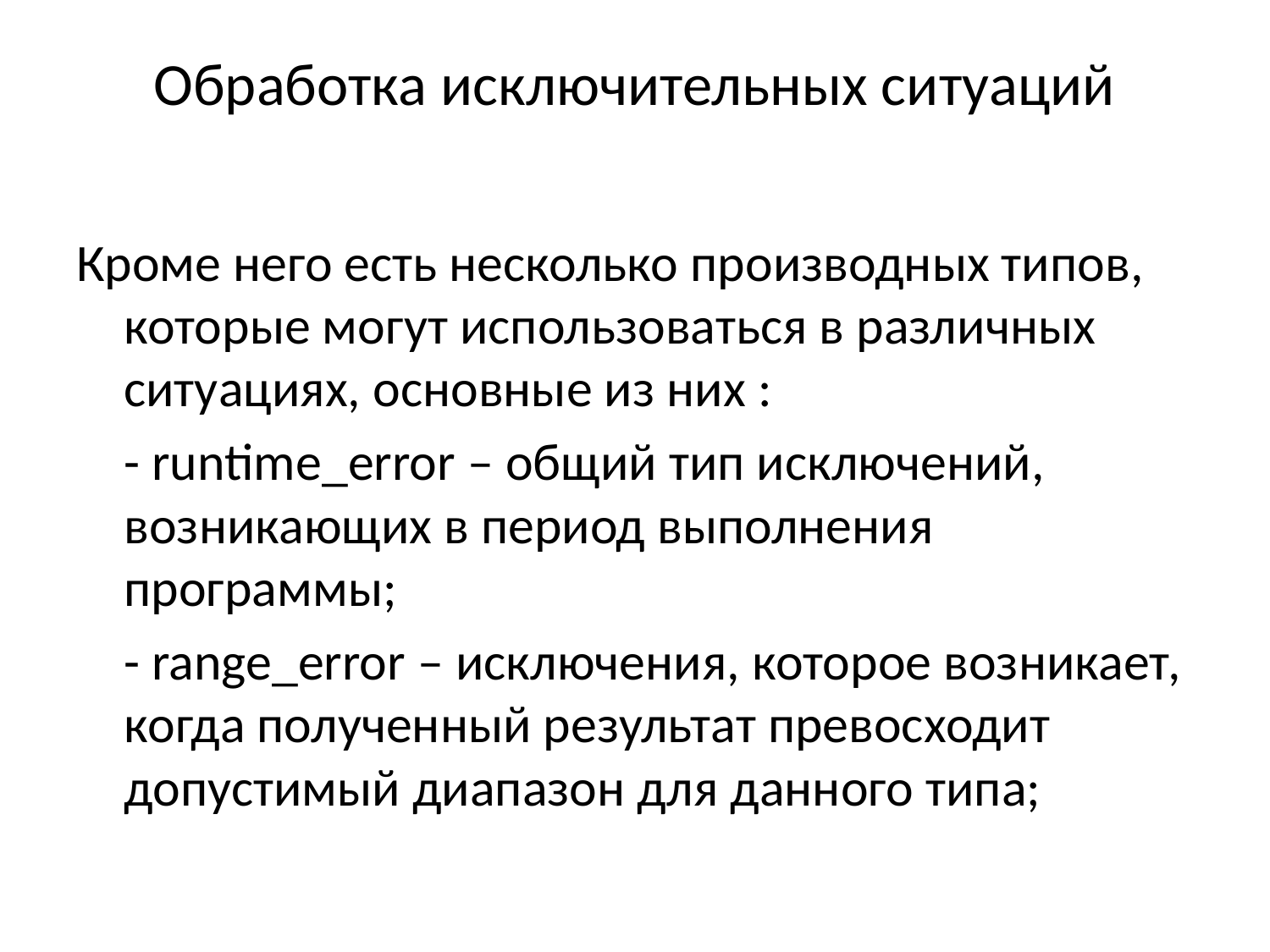

# Обработка исключительных ситуаций
Кроме него есть несколько производных типов, которые могут использоваться в различных ситуациях, основные из них :
	- runtime_error – общий тип исключений, возникающих в период выполнения программы;
	- range_error – исключения, которое возникает, когда полученный результат превосходит допустимый диапазон для данного типа;